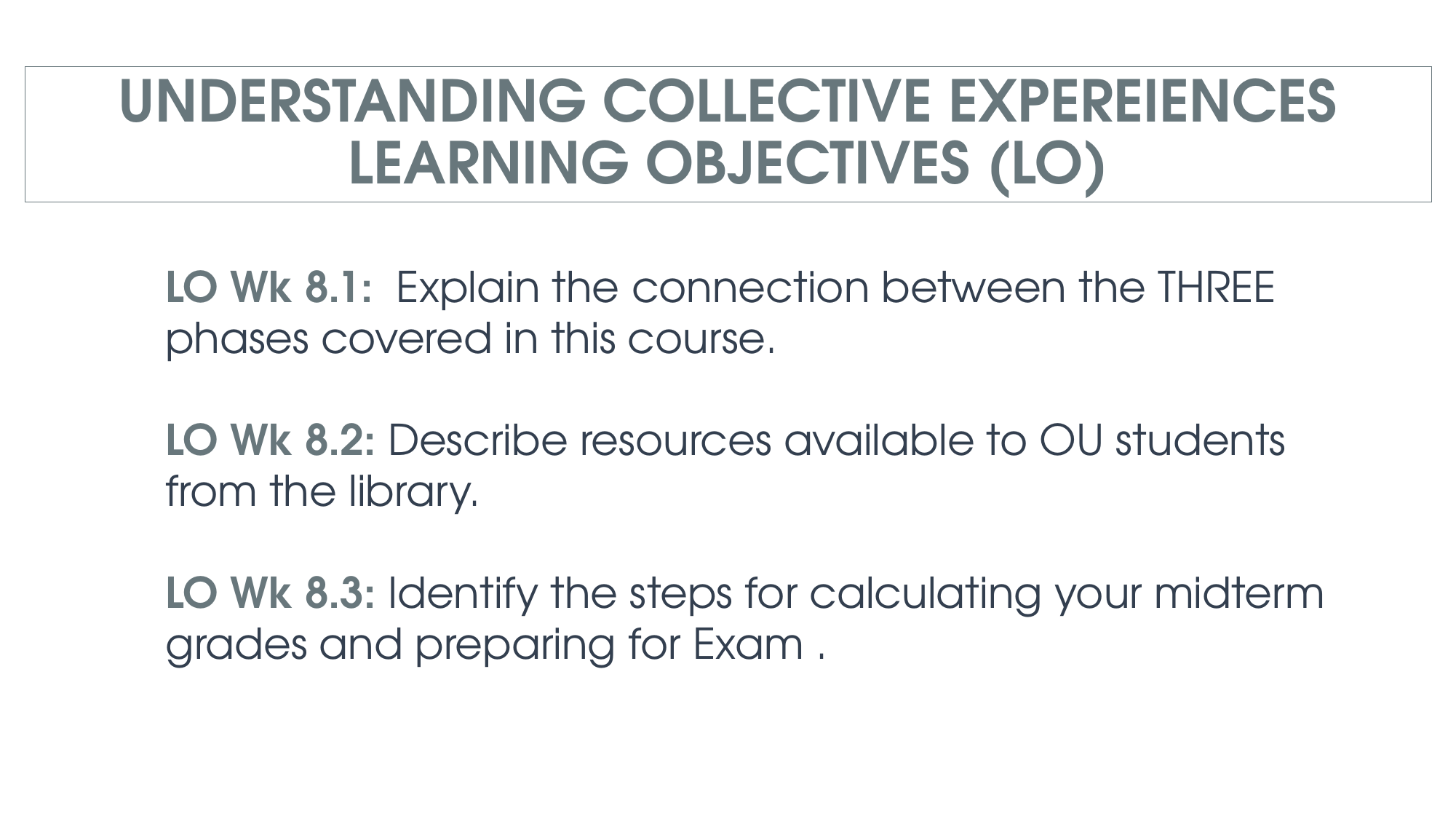

# UNDERSTANDING COLLECTIVE EXPEREIENCES LEARNING OBJECTIVES (LO)

LO Wk 8.1:  Explain the connection between the THREE phases covered in this course.

LO Wk 8.2: Describe resources available to OU students from the library.

LO Wk 8.3: Identify the steps for calculating your midterm grades and preparing for Exam .